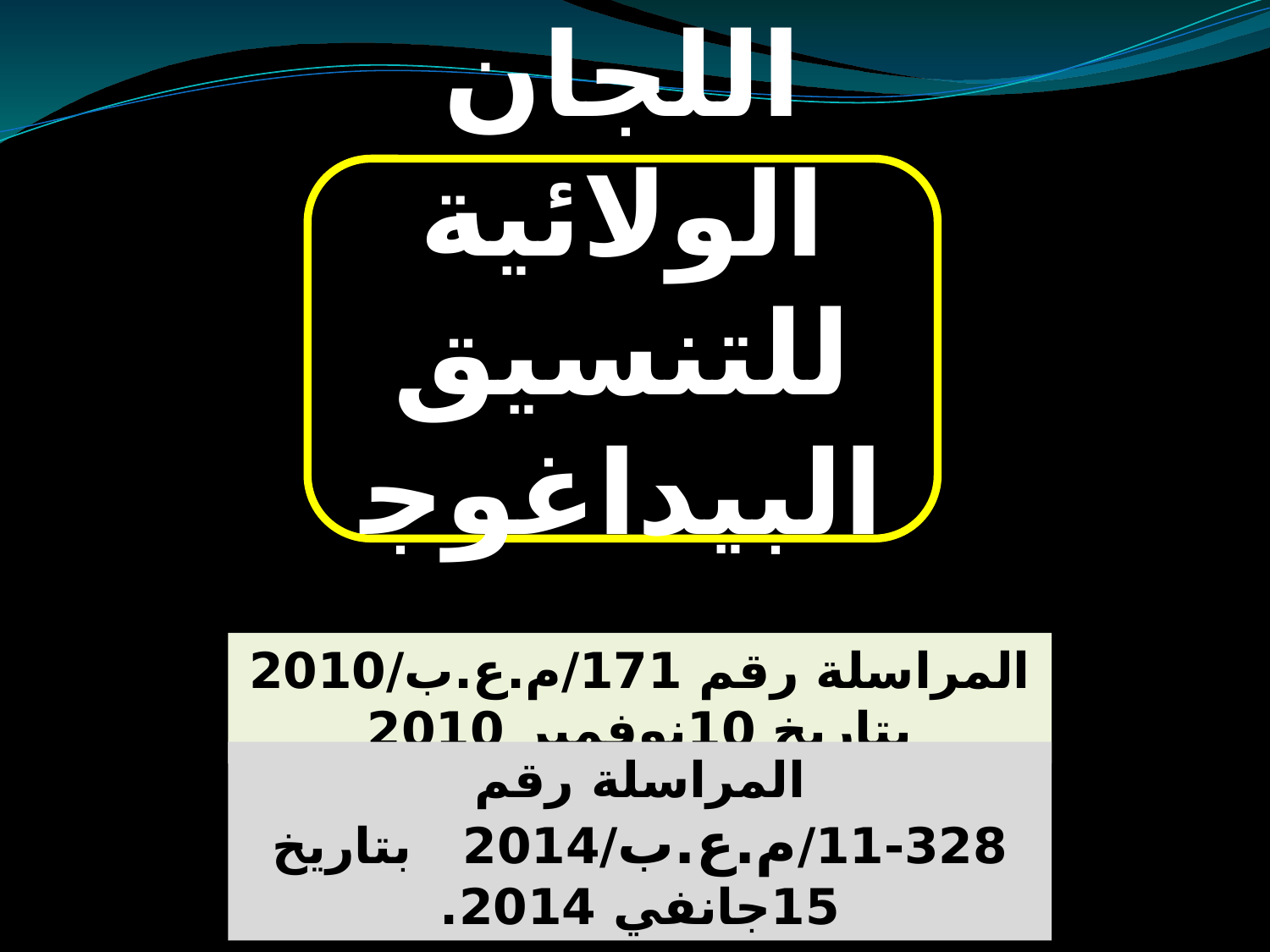

اللجان الولائية للتنسيق البيداغوجي
المراسلة رقم 171/م.ع.ب/2010 بتاريخ 10نوفمبر 2010
المراسلة رقم 328-11/م.ع.ب/2014   بتاريخ 15جانفي 2014.